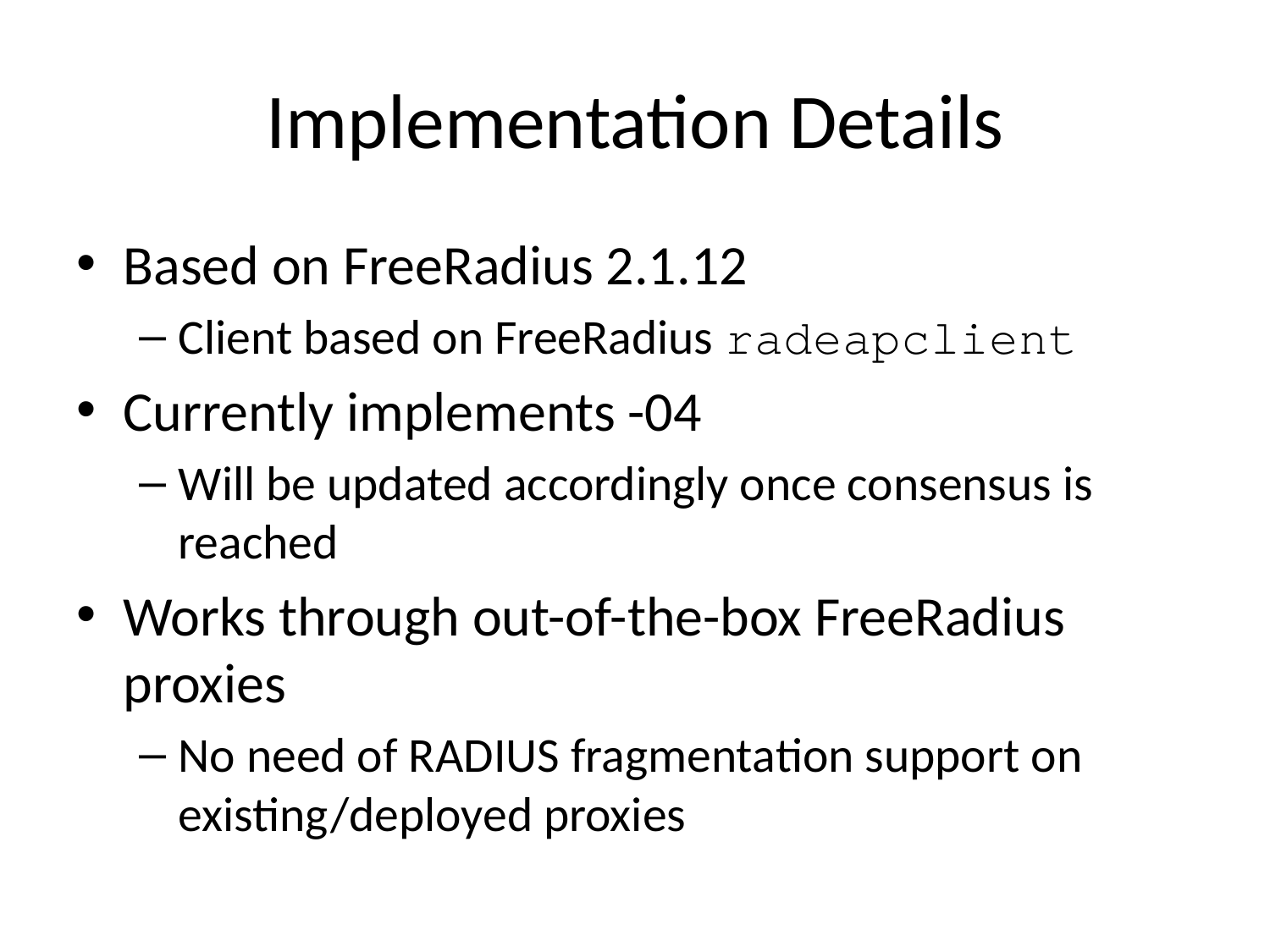

# Implementation Details
Based on FreeRadius 2.1.12
Client based on FreeRadius radeapclient
Currently implements -04
Will be updated accordingly once consensus is reached
Works through out-of-the-box FreeRadius proxies
No need of RADIUS fragmentation support on existing/deployed proxies